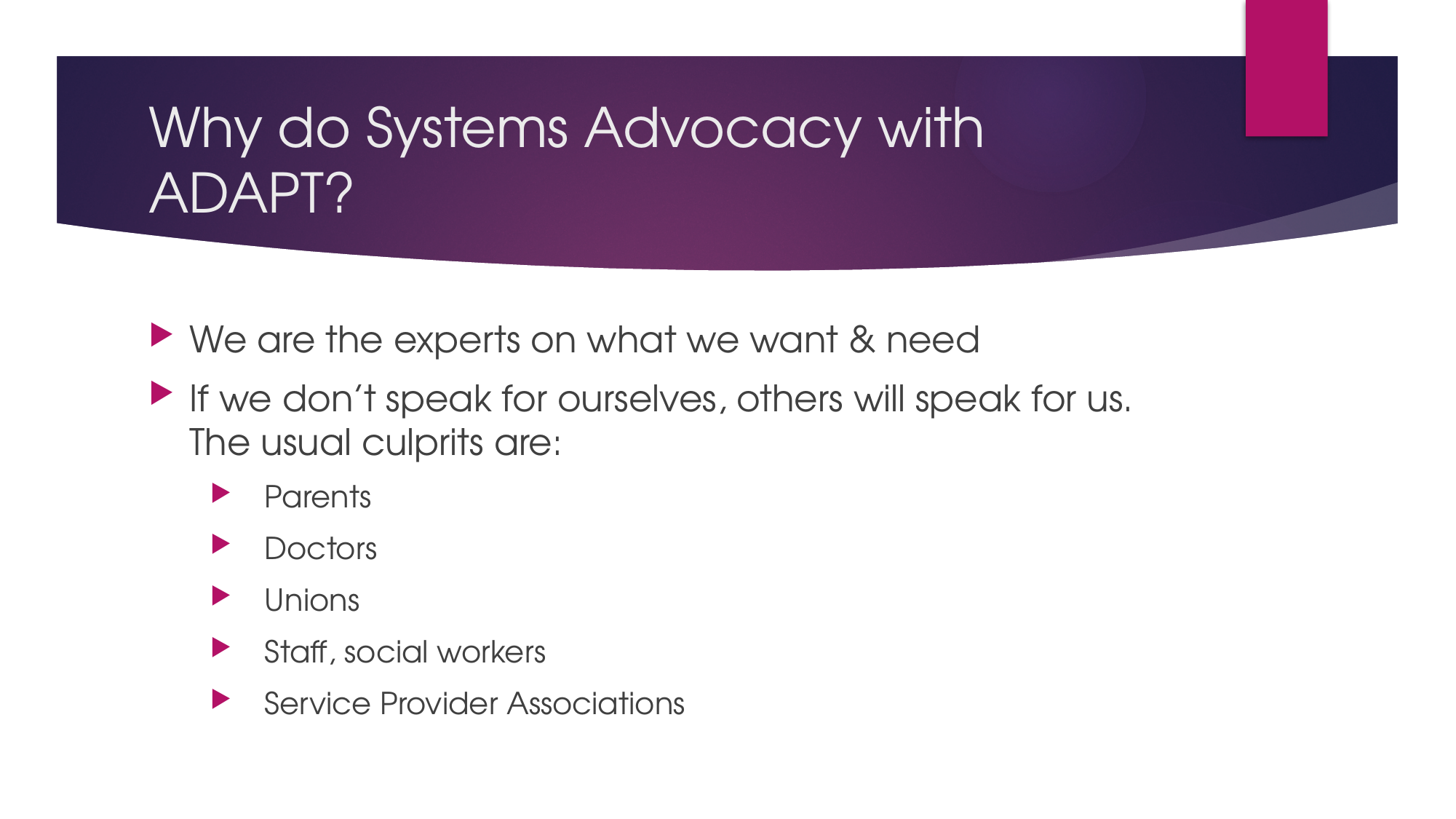

# Why do Systems Advocacy with ADAPT?
We are the experts on what we want & need
If we don’t speak for ourselves, others will speak for us. The usual culprits are:
Parents
Doctors
Unions
Staff, social workers
Service Provider Associations